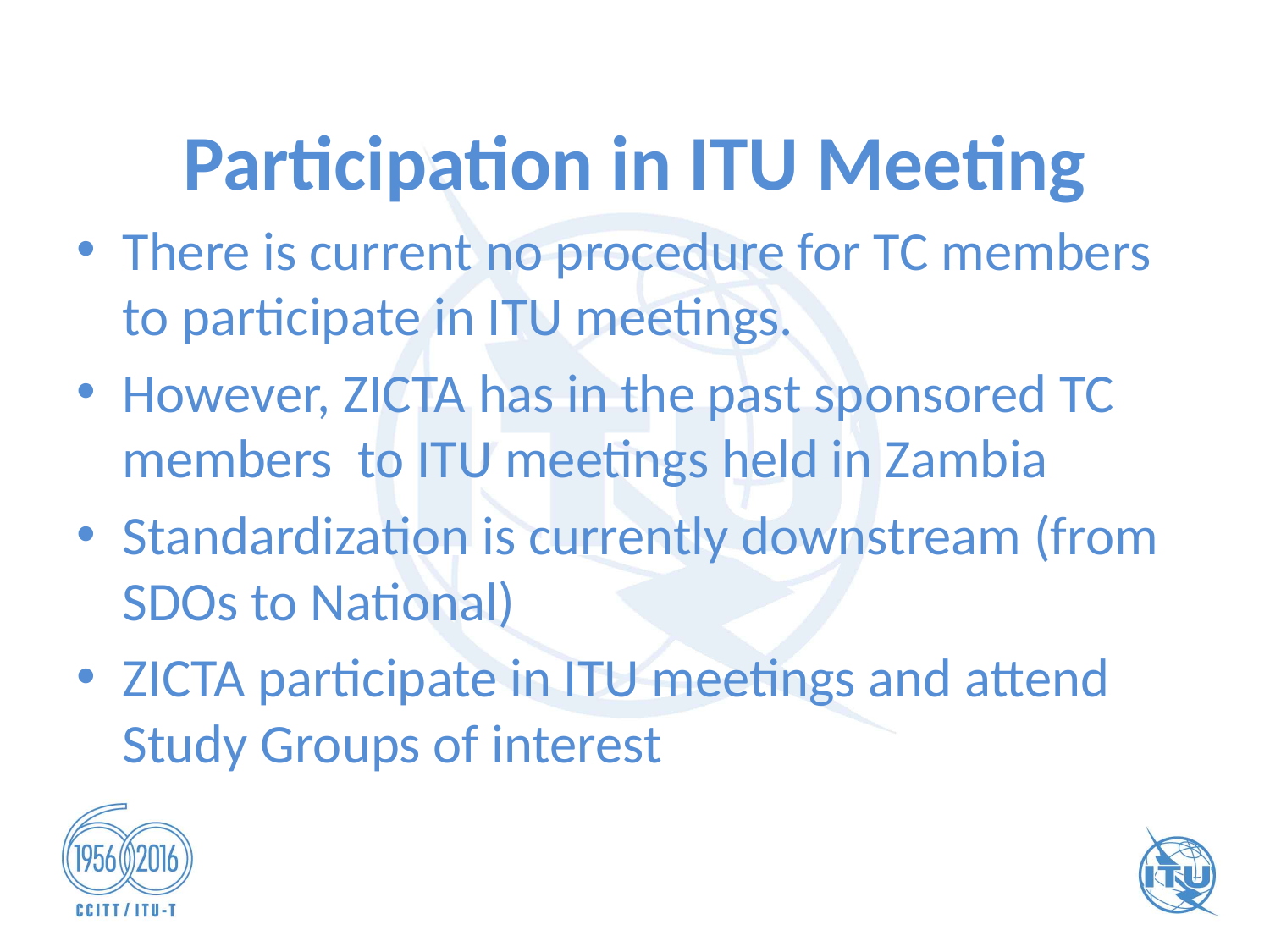

# Participation in ITU Meeting

There is current no procedure for TC members to participate in ITU meetings.
However, ZICTA has in the past sponsored TC members  to ITU meetings held in Zambia
Standardization is currently downstream (from SDOs to National)
ZICTA participate in ITU meetings and attend Study Groups of interest